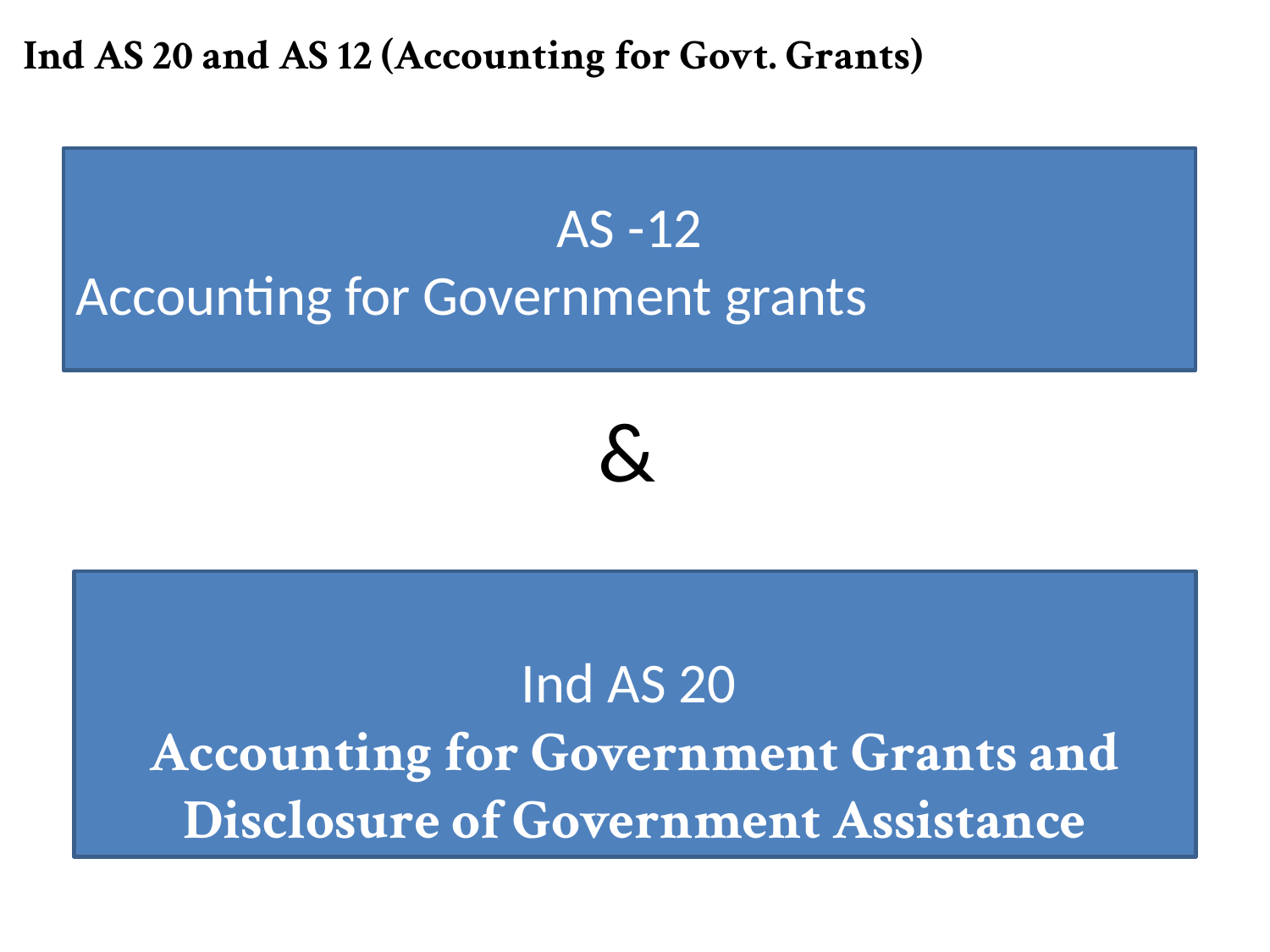

Ind AS 20 and AS 12 (Accounting for Govt. Grants)
AS -12
Accounting for Government grants
&

Ind AS 20
Accounting for Government Grants and Disclosure of Government Assistance